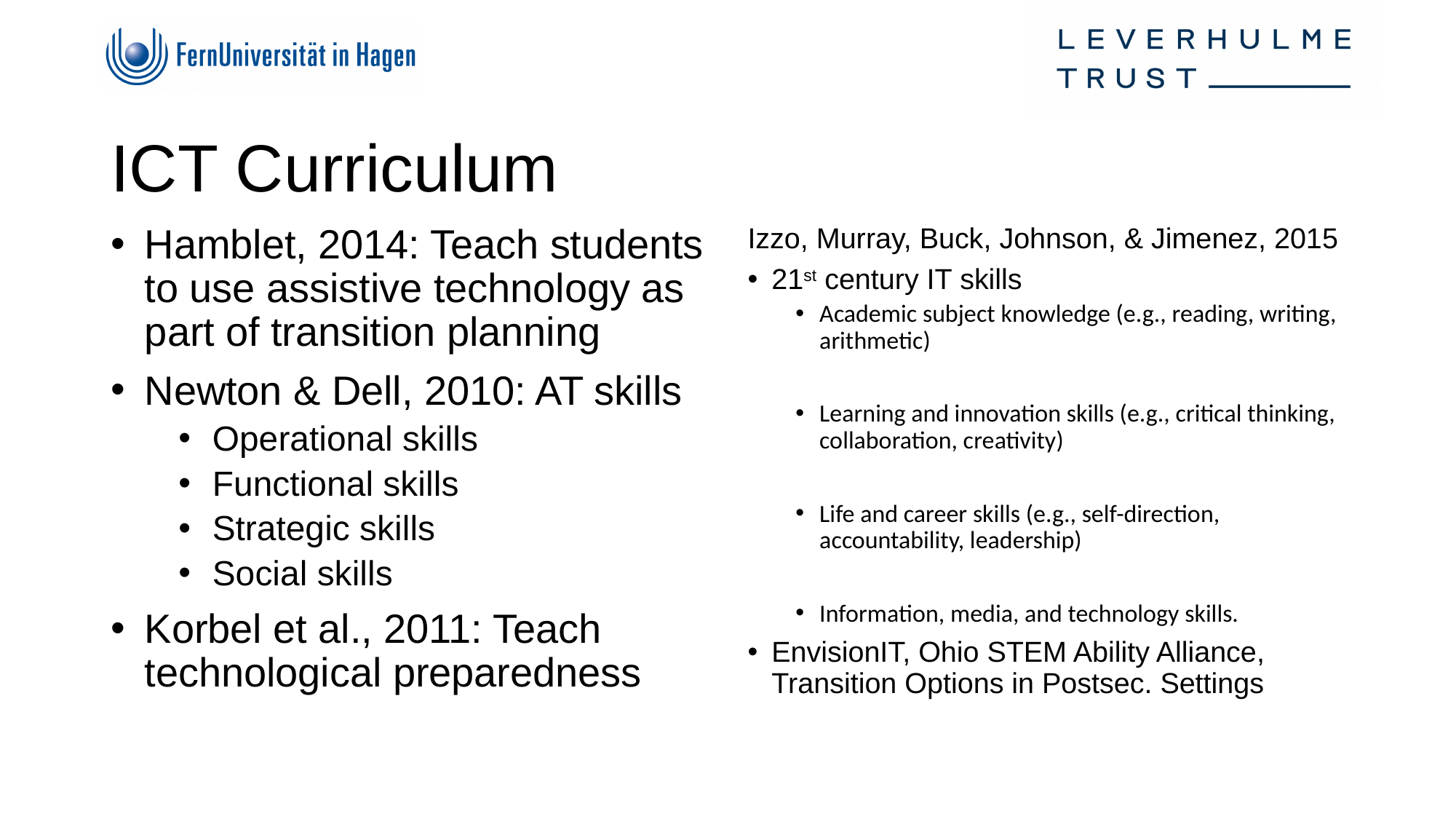

# ICT Curriculum
Hamblet, 2014: Teach students to use assistive technology as part of transition planning
Newton & Dell, 2010: AT skills
Operational skills
Functional skills
Strategic skills
Social skills
Korbel et al., 2011: Teach technological preparedness
Izzo, Murray, Buck, Johnson, & Jimenez, 2015
21st century IT skills
Academic subject knowledge (e.g., reading, writing, arithmetic)

Learning and innovation skills (e.g., critical thinking, collaboration, creativity)

Life and career skills (e.g., self-direction, accountability, leadership)

Information, media, and technology skills.
EnvisionIT, Ohio STEM Ability Alliance, Transition Options in Postsec. Settings